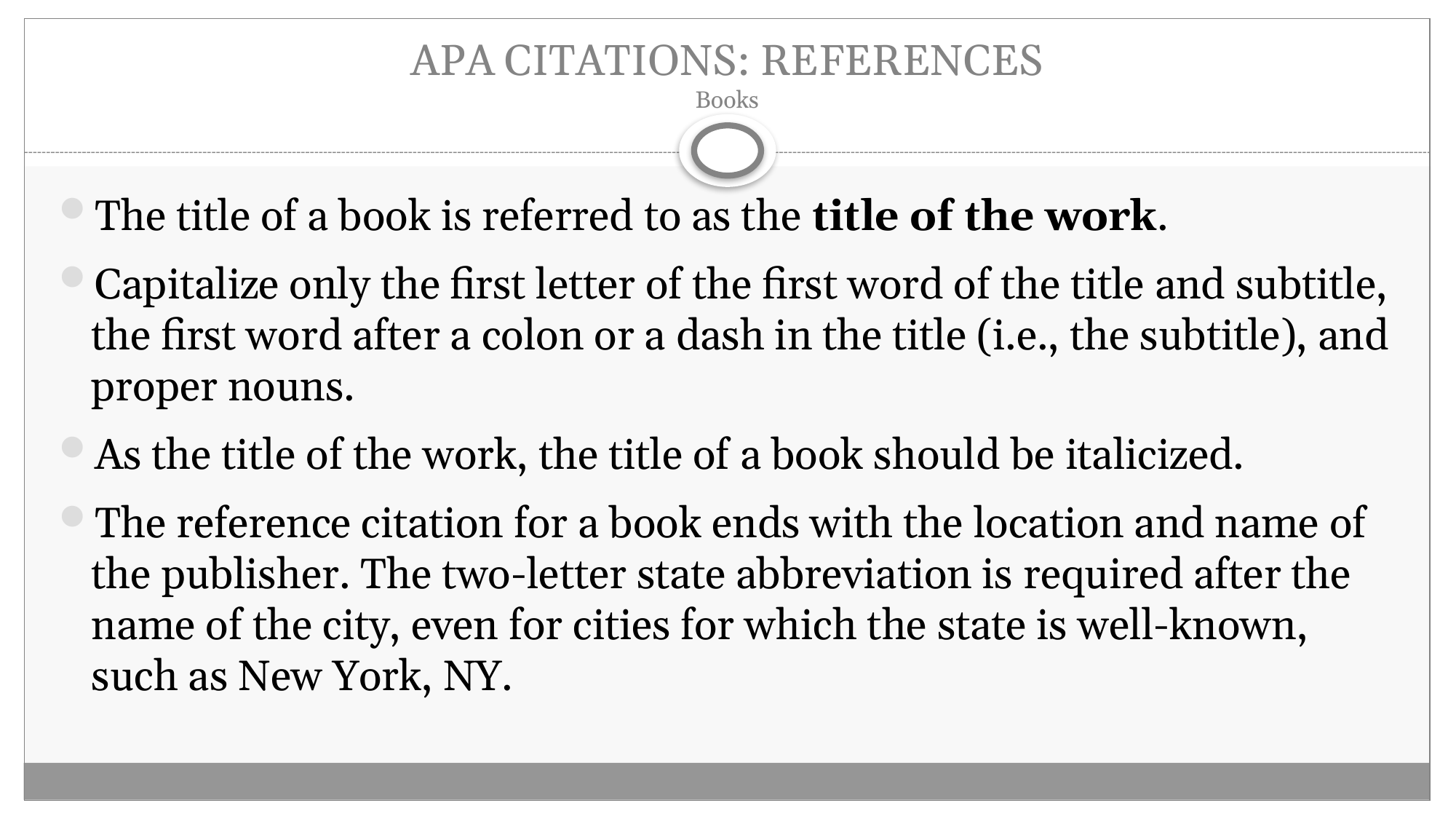

# APA CITATIONS: REFERENCES Books
The title of a book is referred to as the title of the work.
Capitalize only the first letter of the first word of the title and subtitle, the first word after a colon or a dash in the title (i.e., the subtitle), and proper nouns.
As the title of the work, the title of a book should be italicized.
The reference citation for a book ends with the location and name of the publisher. The two-letter state abbreviation is required after the name of the city, even for cities for which the state is well-known, such as New York, NY.